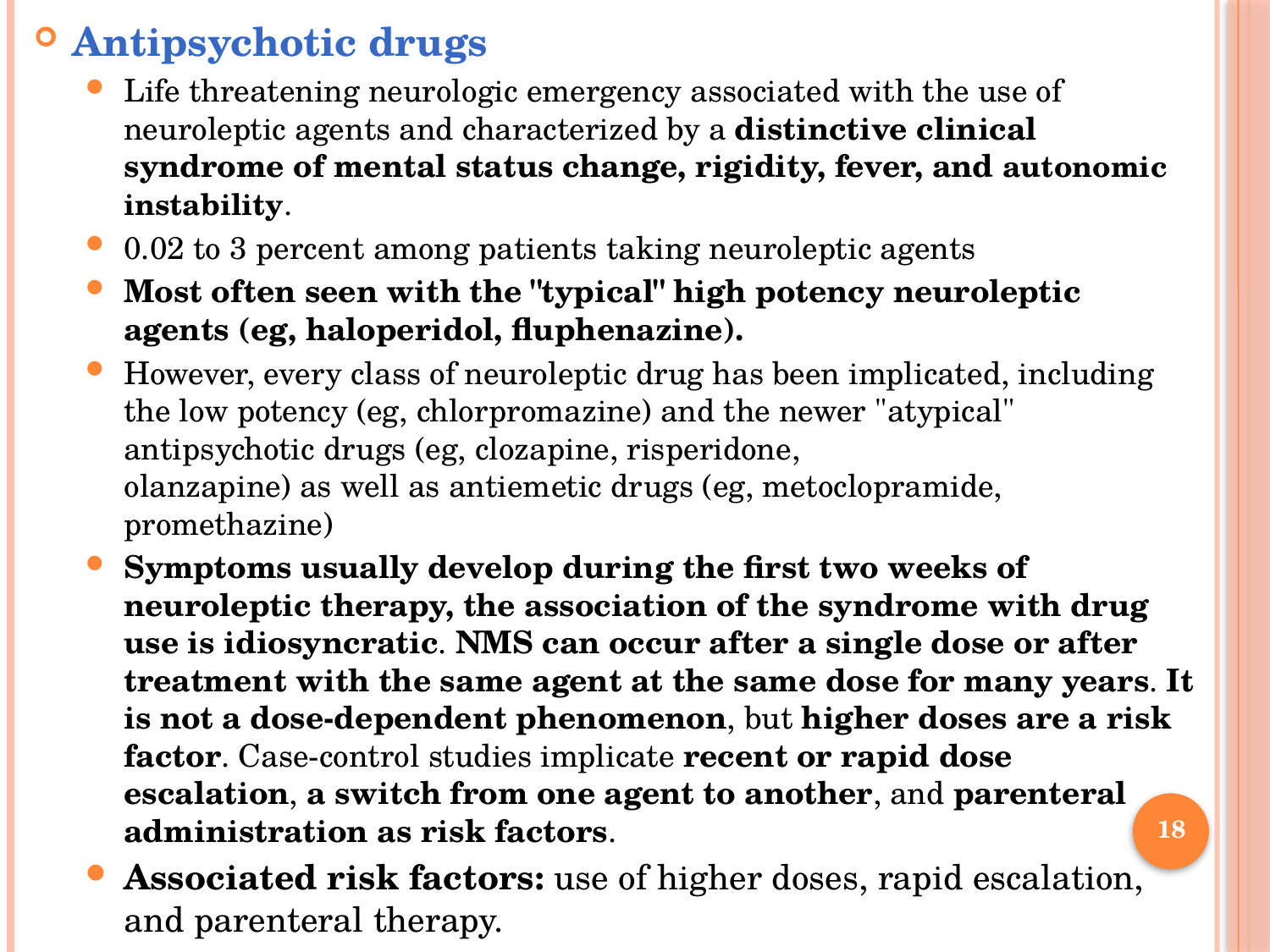

Antipsychotic drugs
Life threatening neurologic emergency associated with the use of neuroleptic agents and characterized by a distinctive clinical syndrome of mental status change, rigidity, fever, and autonomic instability.
0.02 to 3 percent among patients taking neuroleptic agents
Most often seen with the "typical" high potency neuroleptic agents (eg, haloperidol, fluphenazine).
However, every class of neuroleptic drug has been implicated, including the low potency (eg, chlorpromazine) and the newer "atypical" antipsychotic drugs (eg, clozapine, risperidone,
olanzapine) as well as antiemetic drugs (eg, metoclopramide, promethazine)
Symptoms usually develop during the first two weeks of neuroleptic therapy, the association of the syndrome with drug use is idiosyncratic. NMS can occur after a single dose or after treatment with the same agent at the same dose for many years. It is not a dose-dependent phenomenon, but higher doses are a risk factor. Case-control studies implicate recent or rapid dose escalation, a switch from one agent to another, and parenteral administration as risk factors.
Associated risk factors: use of higher doses, rapid escalation, and parenteral therapy.
18